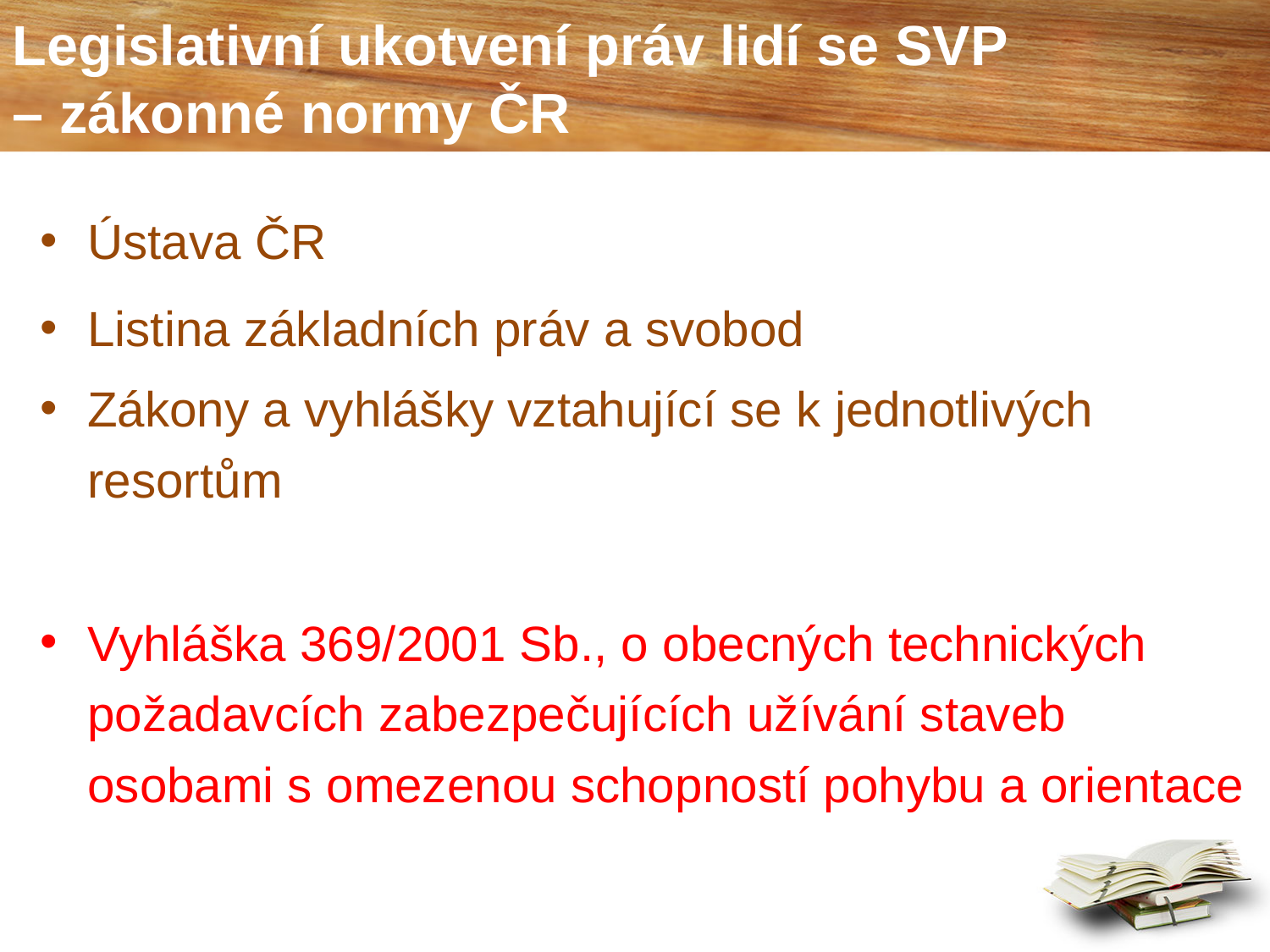

# Legislativní ukotvení práv lidí se SVP – zákonné normy ČR
Ústava ČR
Listina základních práv a svobod
Zákony a vyhlášky vztahující se k jednotlivých
resortům

Vyhláška 369/2001 Sb., o obecných technických
požadavcích zabezpečujících užívání staveb
osobami s omezenou schopností pohybu a orientace